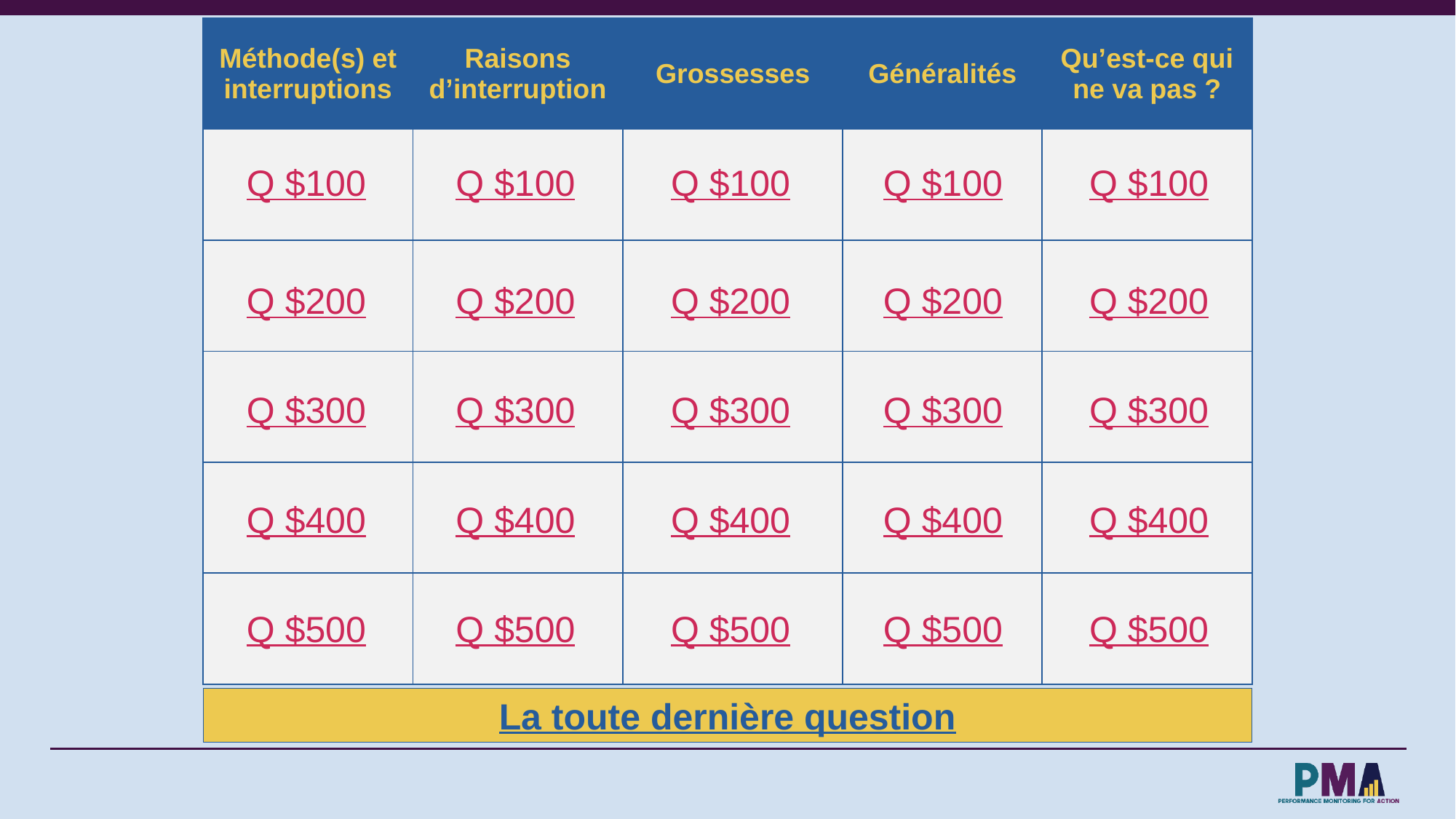

| Méthode(s) et interruptions | Raisons d’interruption | Grossesses | Généralités | Qu’est-ce qui ne va pas ? |
| --- | --- | --- | --- | --- |
|  |  |  |  |  |
|  |  |  |  |  |
|  |  |  |  |  |
|  |  |  |  |  |
|  |  |  |  |  |
Q $100
Q $100
Q $100
Q $100
Q $100
Q $200
Q $200
Q $200
Q $200
Q $200
Q $300
Q $300
Q $300
Q $300
Q $300
Q $400
Q $400
Q $400
Q $400
Q $400
Q $500
Q $500
Q $500
Q $500
Q $500
La toute dernière question